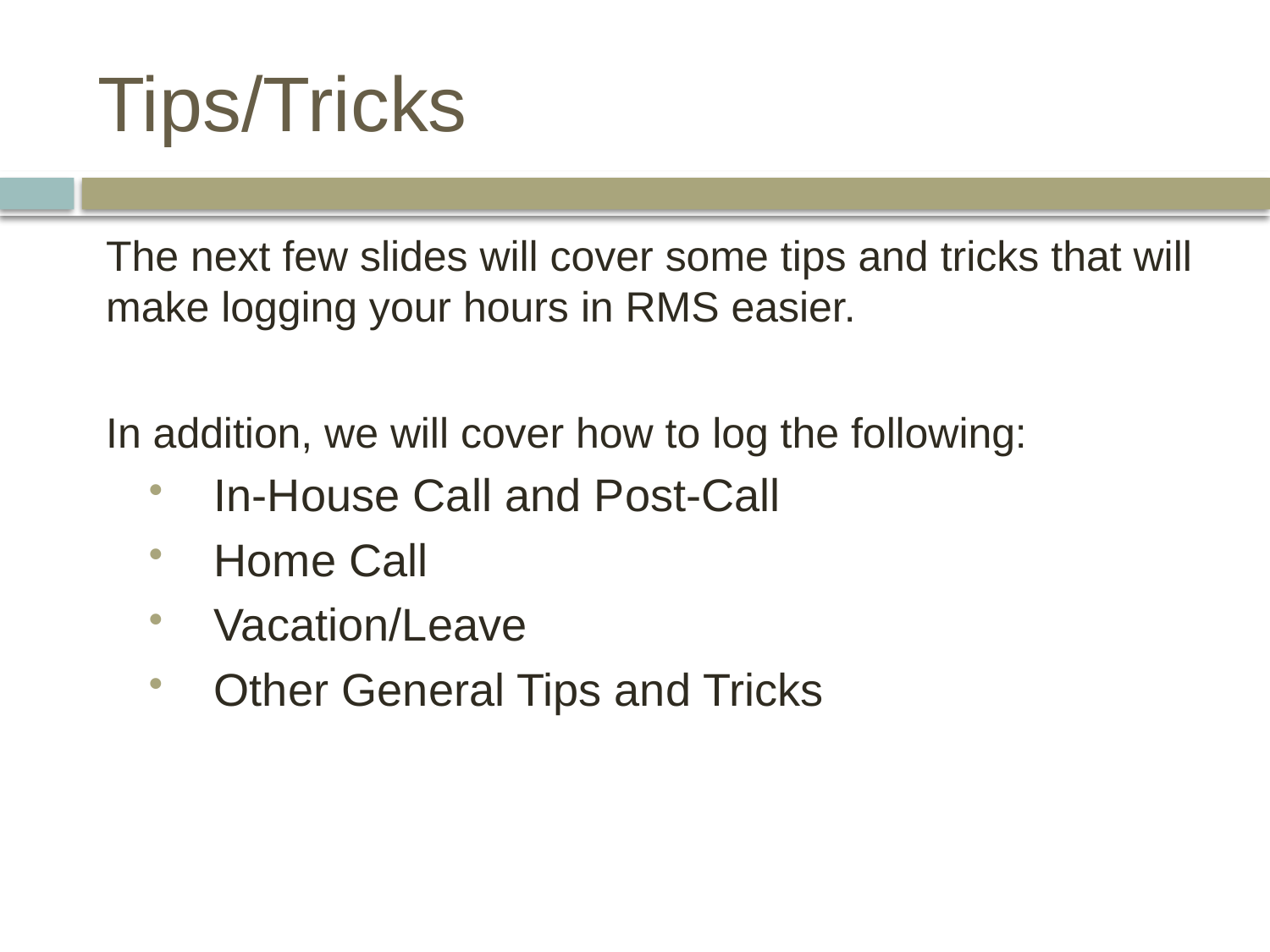

# Tips/Tricks
The next few slides will cover some tips and tricks that will make logging your hours in RMS easier.

In addition, we will cover how to log the following:
In-House Call and Post-Call
Home Call
Vacation/Leave
Other General Tips and Tricks